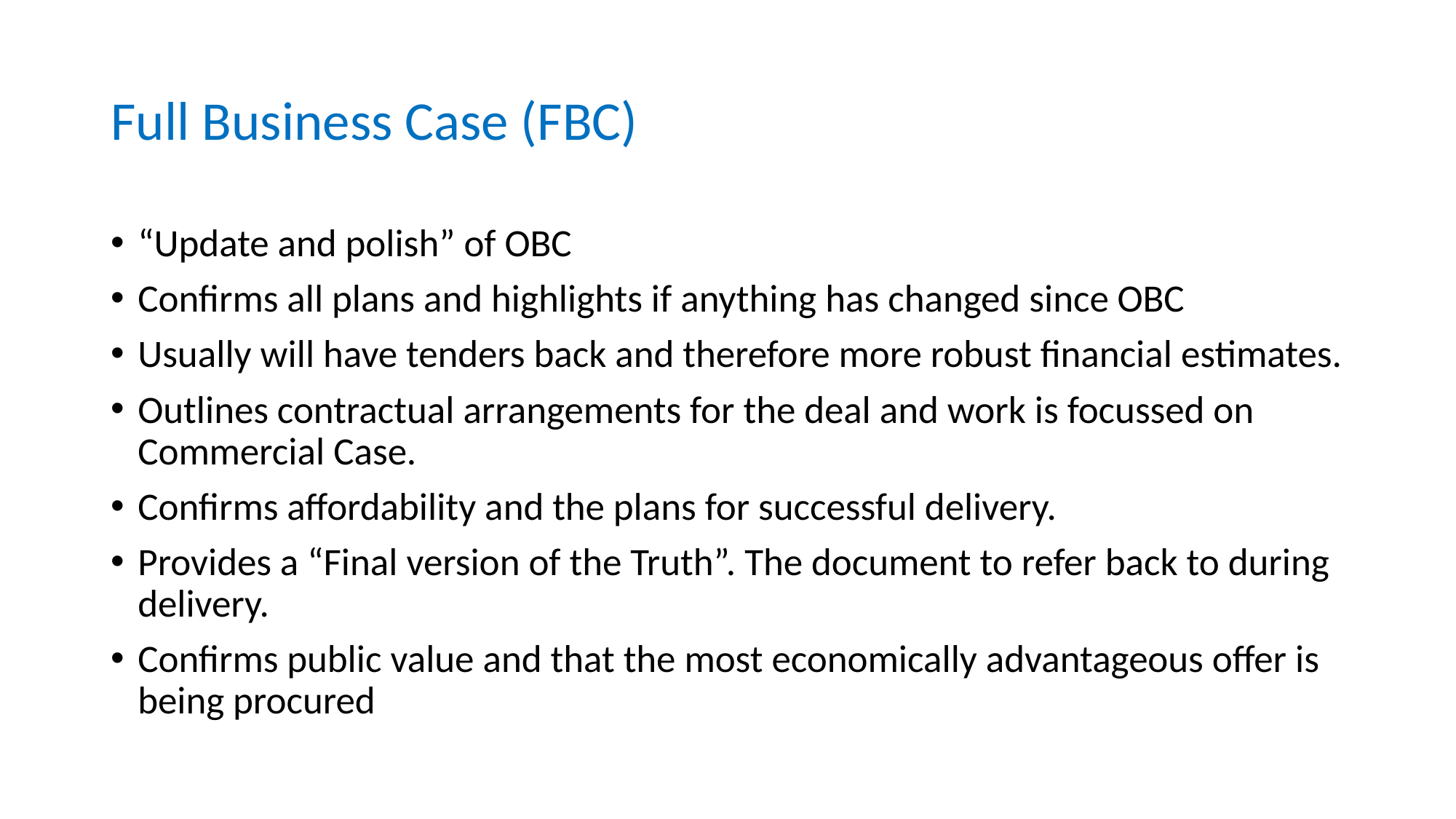

# Full Business Case (FBC)
“Update and polish” of OBC
Confirms all plans and highlights if anything has changed since OBC
Usually will have tenders back and therefore more robust financial estimates.
Outlines contractual arrangements for the deal and work is focussed on Commercial Case.
Confirms affordability and the plans for successful delivery.
Provides a “Final version of the Truth”. The document to refer back to during delivery.
Confirms public value and that the most economically advantageous offer is being procured